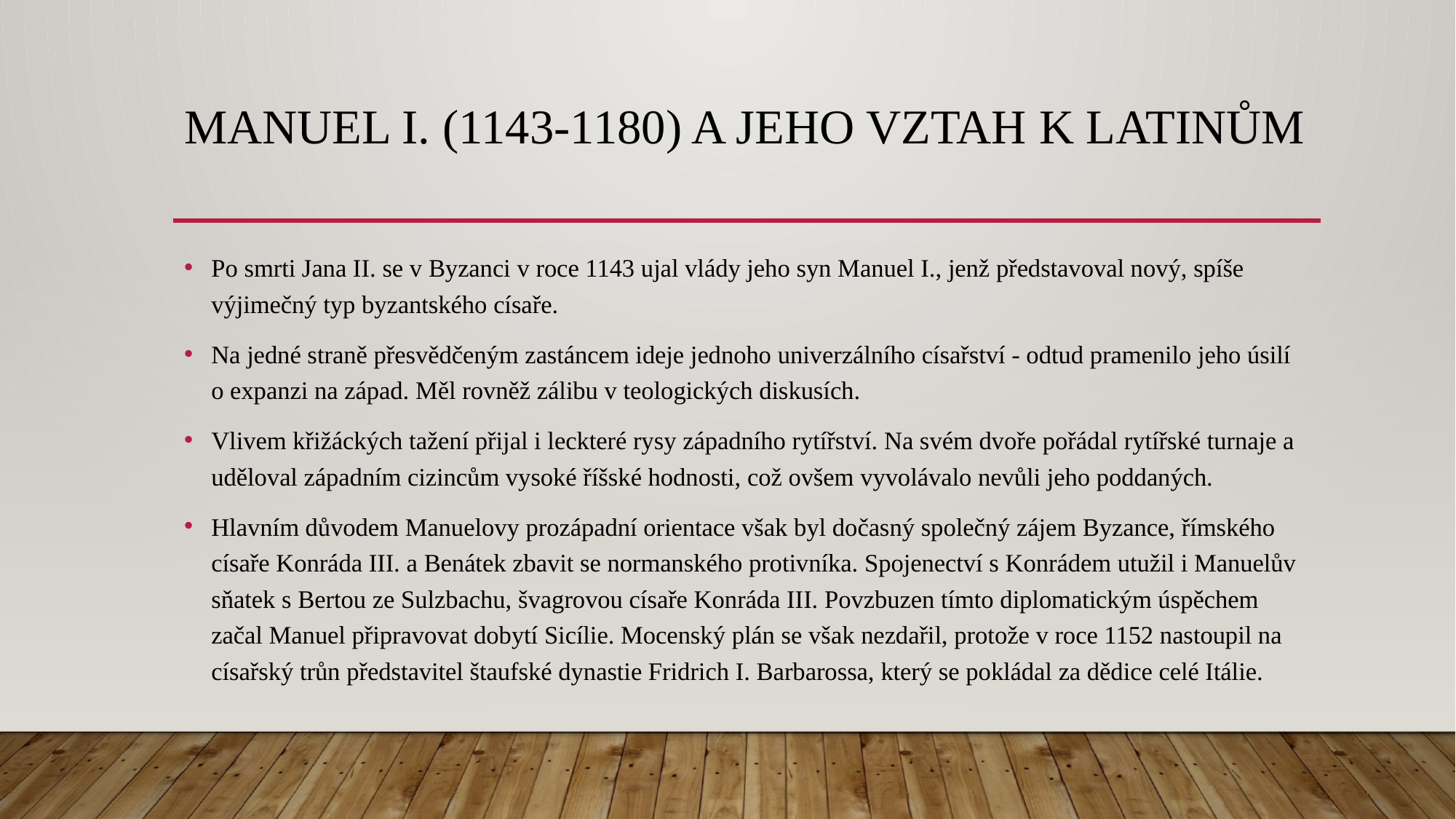

# Manuel I. (1143-1180) a jeho vztah k latinům
Po smrti Jana II. se v Byzanci v roce 1143 ujal vlády jeho syn Manuel I., jenž představoval nový, spíše výjimečný typ byzantského císaře.
Na jedné straně přesvědčeným zastáncem ideje jednoho univerzálního císařství - odtud pramenilo jeho úsilí o expanzi na západ. Měl rovněž zálibu v teologických diskusích.
Vlivem křižáckých tažení přijal i leckteré rysy západního rytířství. Na svém dvoře pořádal rytířské turnaje a uděloval západním cizincům vysoké říšské hodnosti, což ovšem vyvolávalo nevůli jeho poddaných.
Hlavním důvodem Manuelovy prozápadní orientace však byl dočasný společný zájem Byzance, římského císaře Konráda III. a Benátek zbavit se normanského protivníka. Spojenectví s Konrádem utužil i Manuelův sňatek s Bertou ze Sulzbachu, švagrovou císaře Konráda III. Povzbuzen tímto diplomatickým úspěchem začal Manuel připravovat dobytí Sicílie. Mocenský plán se však nezdařil, protože v roce 1152 nastoupil na císařský trůn představitel štaufské dynastie Fridrich I. Barbarossa, který se pokládal za dědice celé Itálie.